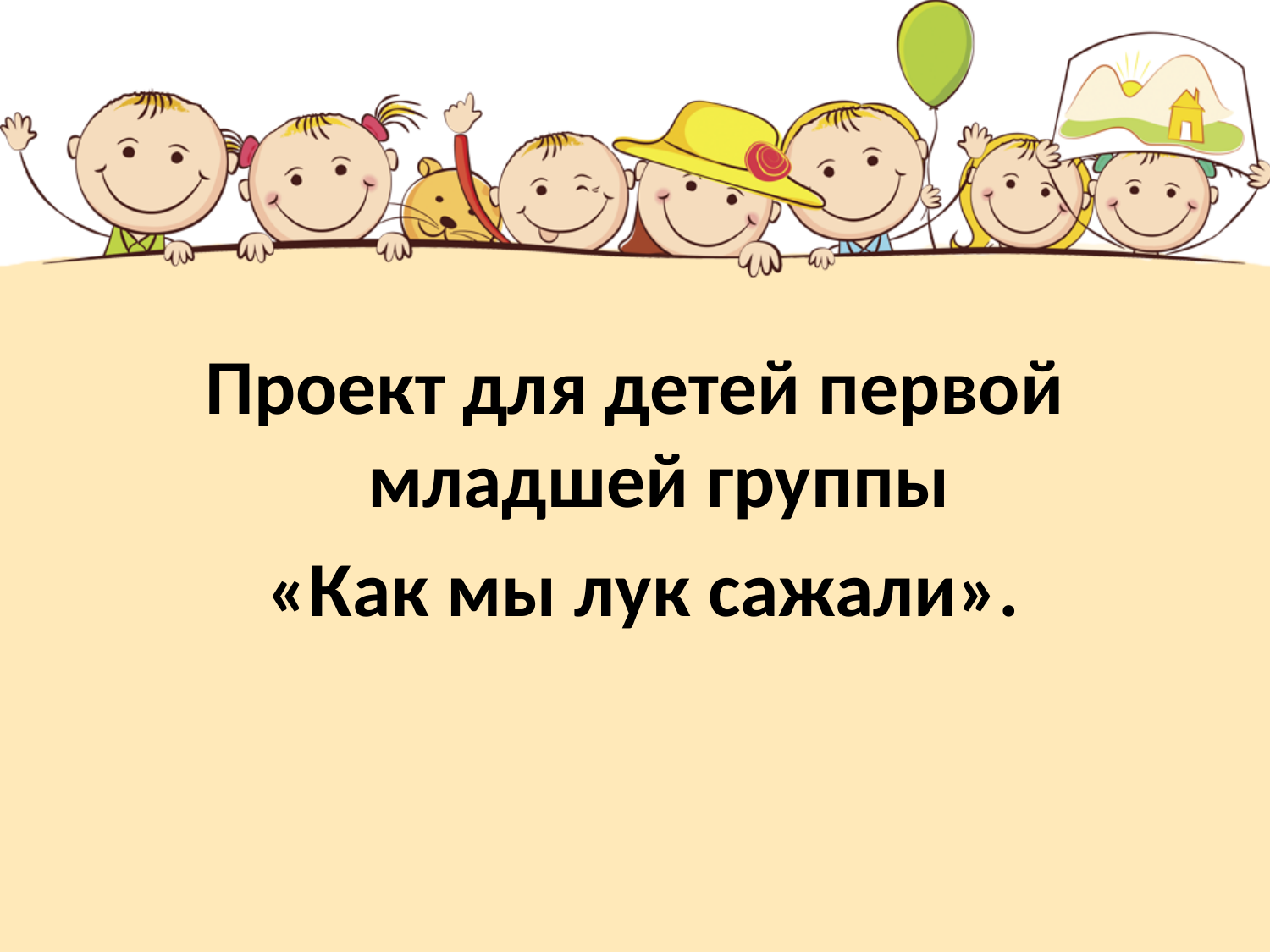

#

Проект для детей первой младшей группы
 «Как мы лук сажали».